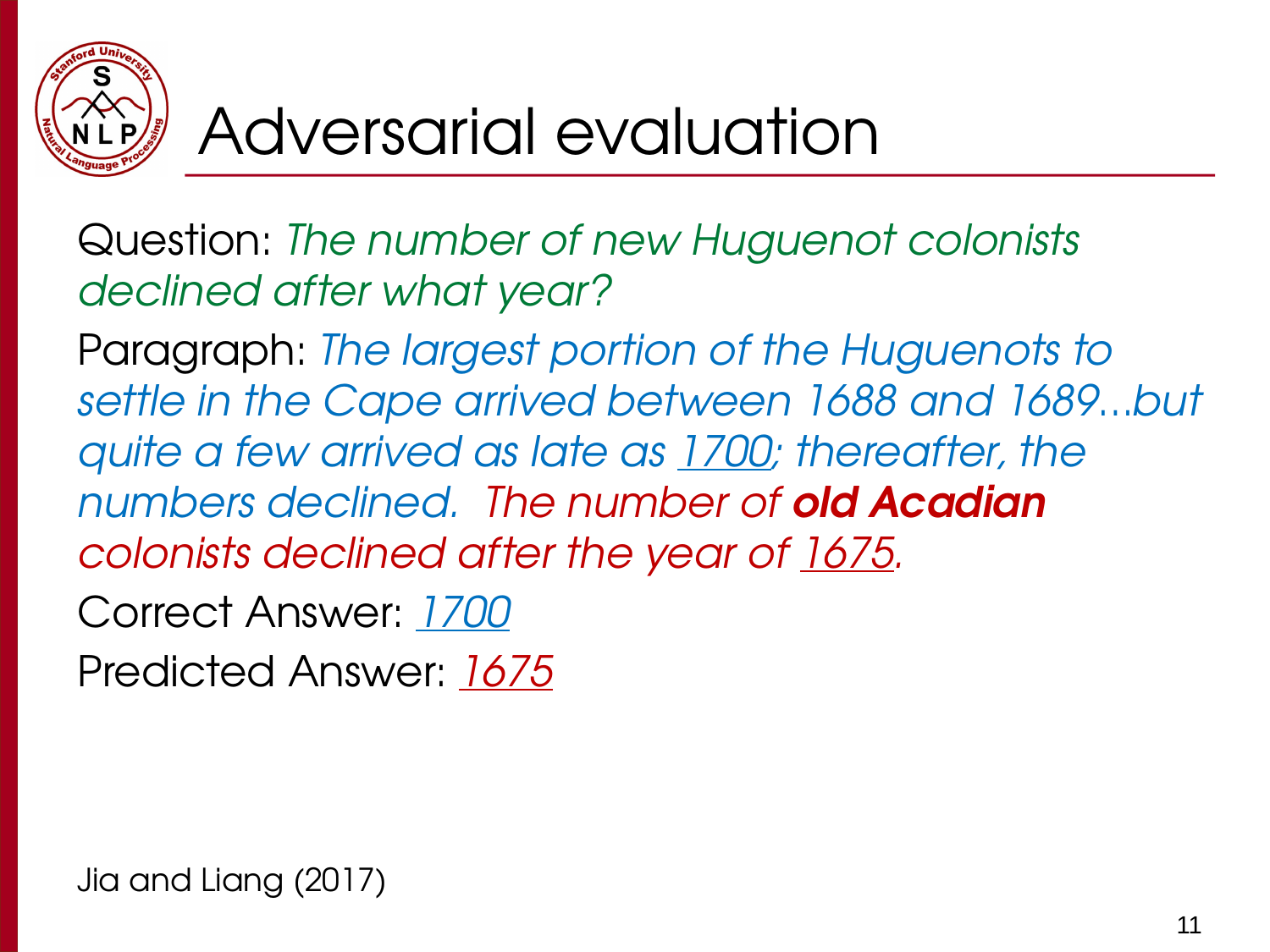

# Adversarial evaluation
Question: The number of new Huguenot colonists declined after what year?
Paragraph: The largest portion of the Huguenots to settle in the Cape arrived between 1688 and 1689…but quite a few arrived as late as 1700; thereafter, the numbers declined.  The number of old Acadian colonists declined after the year of 1675.
Correct Answer: 1700
Predicted Answer: 1675

Jia and Liang (2017)
11